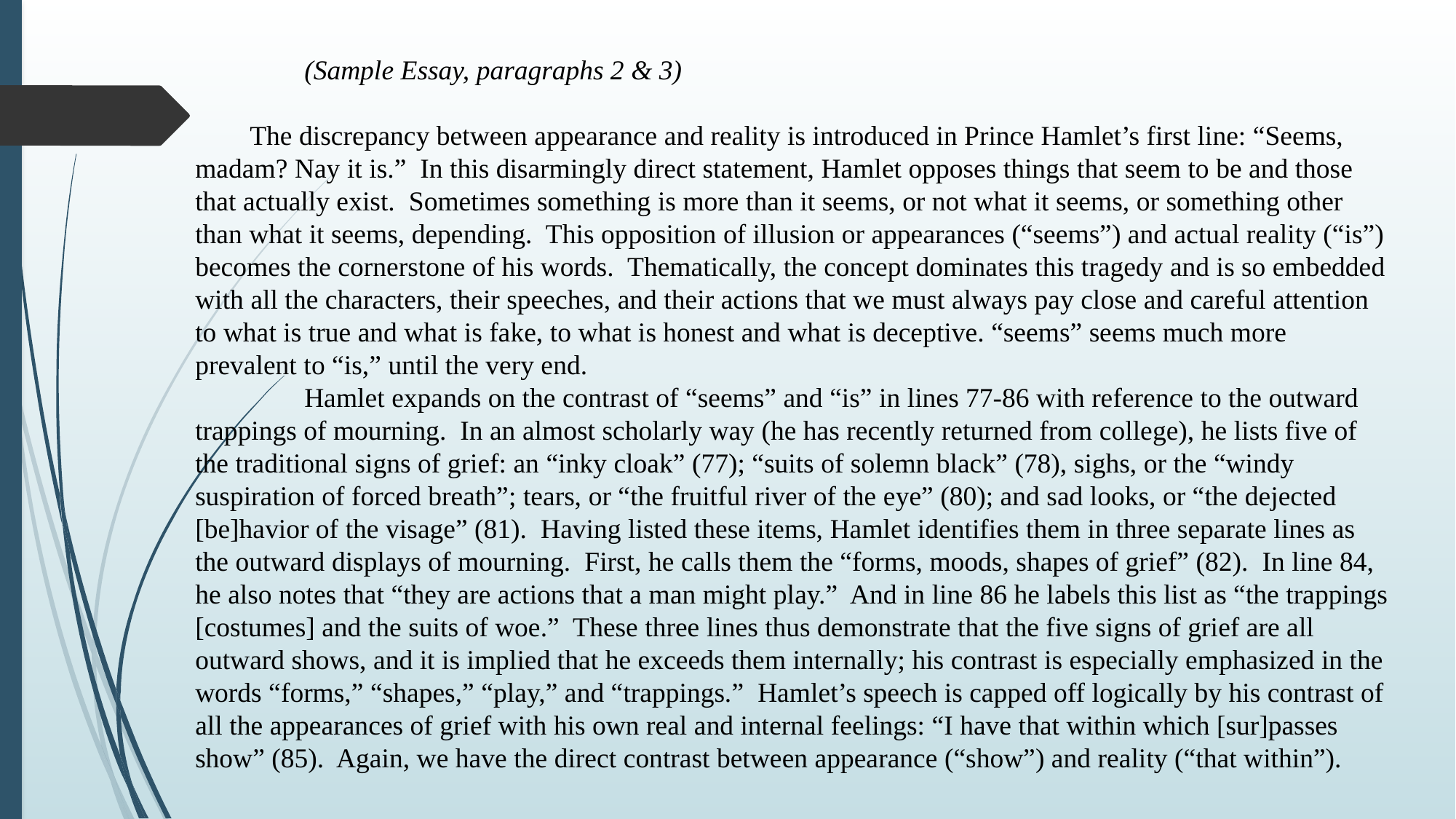

(Sample Essay, paragraphs 2 & 3)

The discrepancy between appearance and reality is introduced in Prince Hamlet’s first line: “Seems, madam? Nay it is.”  In this disarmingly direct statement, Hamlet opposes things that seem to be and those that actually exist.  Sometimes something is more than it seems, or not what it seems, or something other than what it seems, depending.  This opposition of illusion or appearances (“seems”) and actual reality (“is”) becomes the cornerstone of his words.  Thematically, the concept dominates this tragedy and is so embedded with all the characters, their speeches, and their actions that we must always pay close and careful attention to what is true and what is fake, to what is honest and what is deceptive. “seems” seems much more prevalent to “is,” until the very end.
	Hamlet expands on the contrast of “seems” and “is” in lines 77-86 with reference to the outward trappings of mourning.  In an almost scholarly way (he has recently returned from college), he lists five of the traditional signs of grief: an “inky cloak” (77); “suits of solemn black” (78), sighs, or the “windy suspiration of forced breath”; tears, or “the fruitful river of the eye” (80); and sad looks, or “the dejected [be]havior of the visage” (81).  Having listed these items, Hamlet identifies them in three separate lines as the outward displays of mourning.  First, he calls them the “forms, moods, shapes of grief” (82).  In line 84, he also notes that “they are actions that a man might play.”  And in line 86 he labels this list as “the trappings [costumes] and the suits of woe.”  These three lines thus demonstrate that the five signs of grief are all outward shows, and it is implied that he exceeds them internally; his contrast is especially emphasized in the words “forms,” “shapes,” “play,” and “trappings.”  Hamlet’s speech is capped off logically by his contrast of all the appearances of grief with his own real and internal feelings: “I have that within which [sur]passes show” (85).  Again, we have the direct contrast between appearance (“show”) and reality (“that within”).